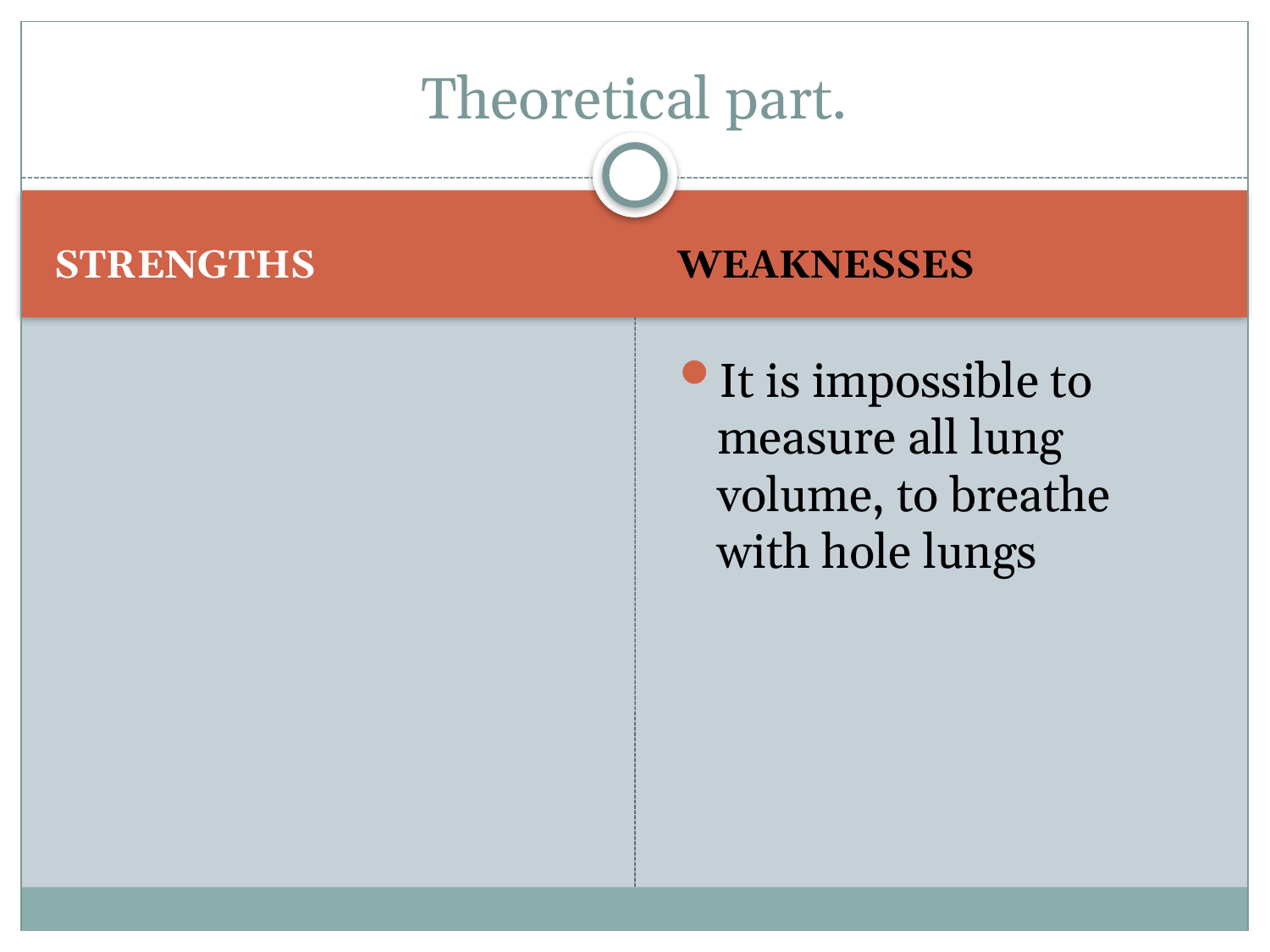

# Theoretical part.
STRENGTHS
WEAKNESSES

It is impossible to measure all lung volume, to breathe with hole lungs